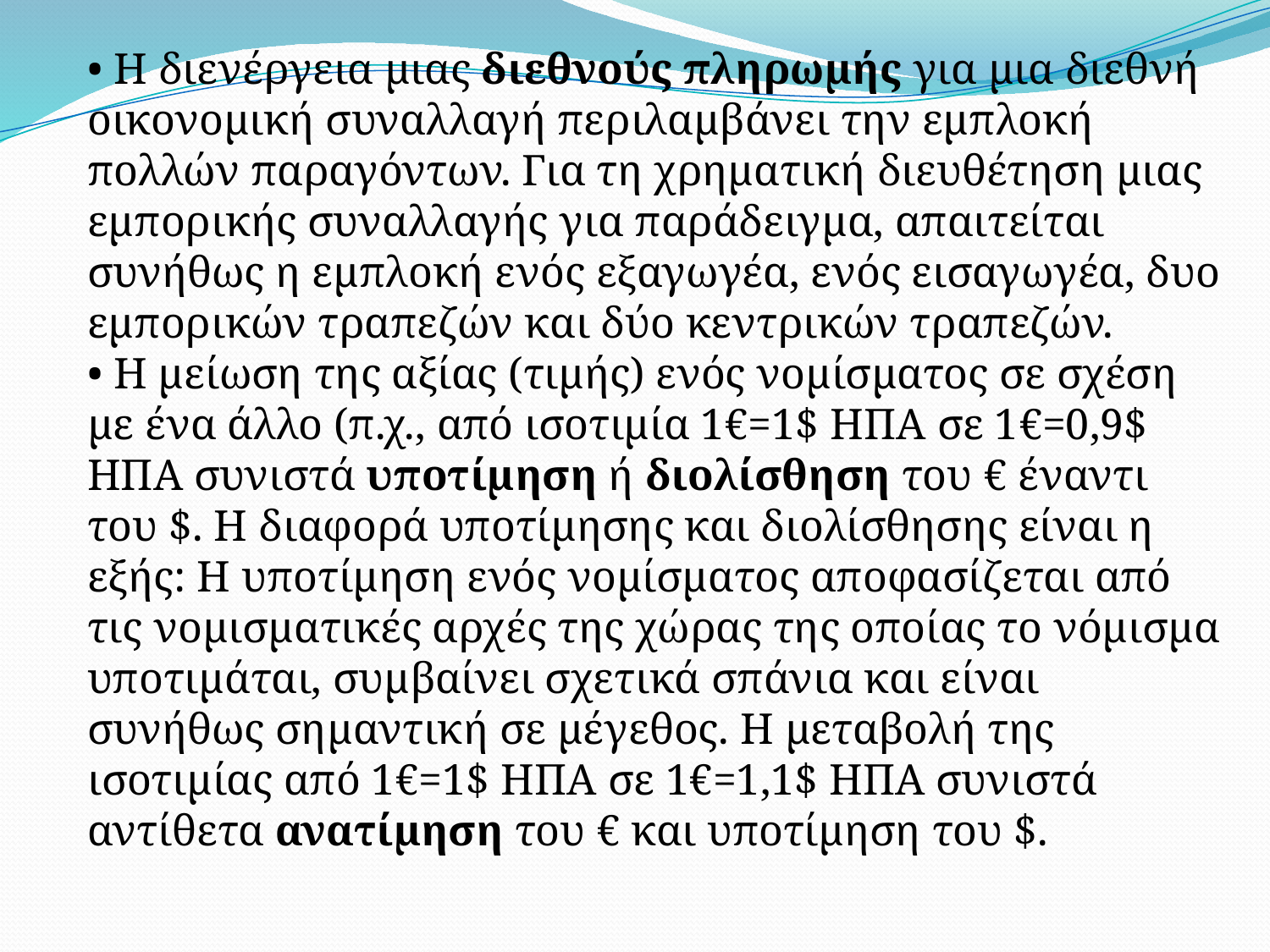

• Η διενέργεια μιας διεθνούς πληρωμής για μια διεθνή οικονομική συναλλαγή περιλαμβάνει την εμπλοκή πολλών παραγόντων. Για τη χρηματική διευθέτηση μιας εμπορικής συναλλαγής για παράδειγμα, απαιτείται συνήθως η εμπλοκή ενός εξαγωγέα, ενός εισαγωγέα, δυο εμπορικών τραπεζών και δύο κεντρικών τραπεζών.
• Η μείωση της αξίας (τιμής) ενός νομίσματος σε σχέση με ένα άλλο (π.χ., από ισοτιμία 1€=1$ ΗΠΑ σε 1€=0,9$ ΗΠΑ συνιστά υποτίμηση ή διολίσθηση του € έναντι του $. Η διαφορά υποτίμησης και διολίσθησης είναι η εξής: Η υποτίμηση ενός νομίσματος αποφασίζεται από τις νομισματικές αρχές της χώρας της οποίας το νόμισμα υποτιμάται, συμβαίνει σχετικά σπάνια και είναι συνήθως σημαντική σε μέγεθος. Η μεταβολή της ισοτιμίας από 1€=1$ ΗΠΑ σε 1€=1,1$ ΗΠΑ συνιστά αντίθετα ανατίμηση του € και υποτίμηση του $.